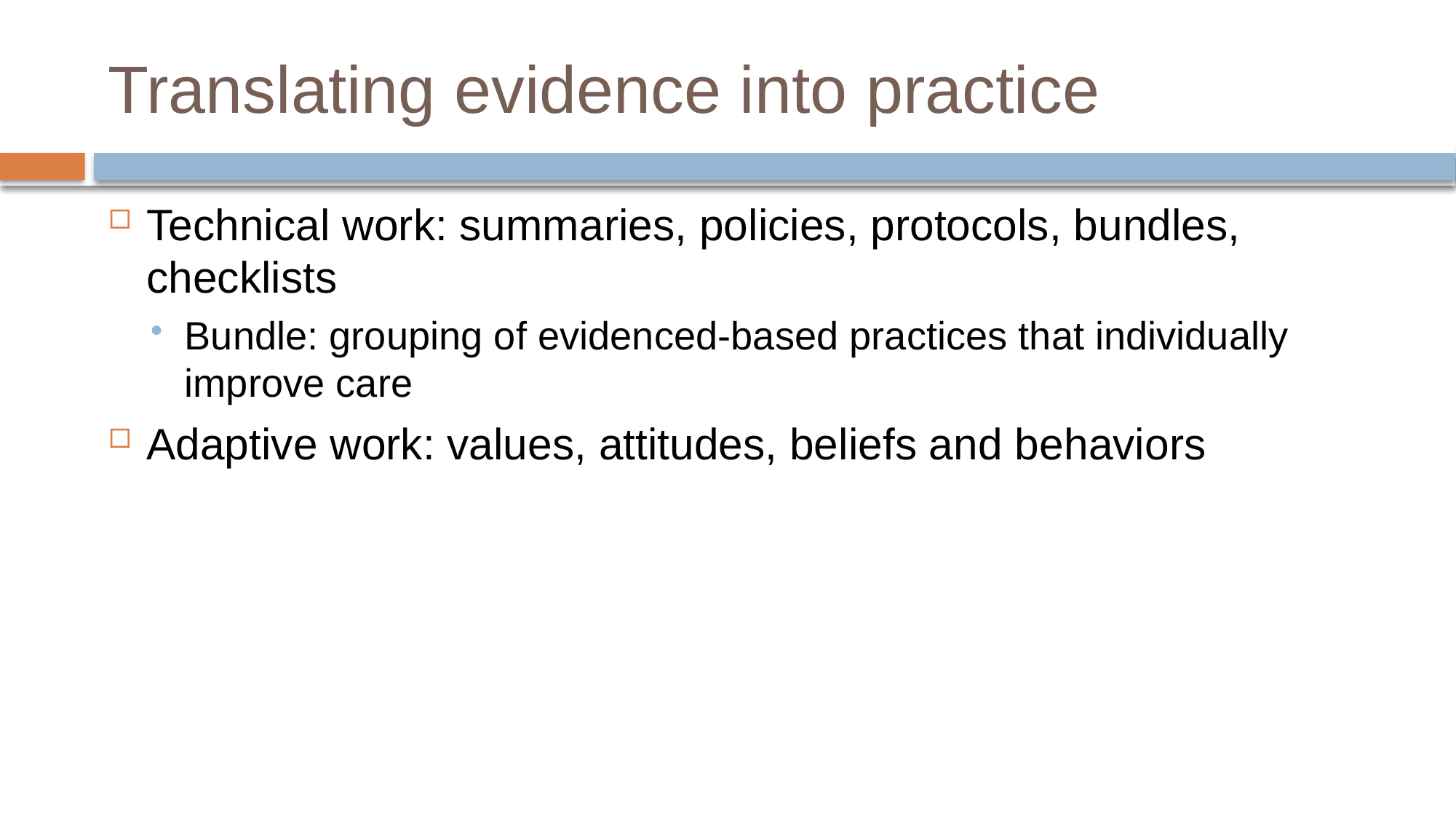

# Translating evidence into practice
Technical work: summaries, policies, protocols, bundles, checklists
Bundle: grouping of evidenced-based practices that individually improve care
Adaptive work: values, attitudes, beliefs and behaviors